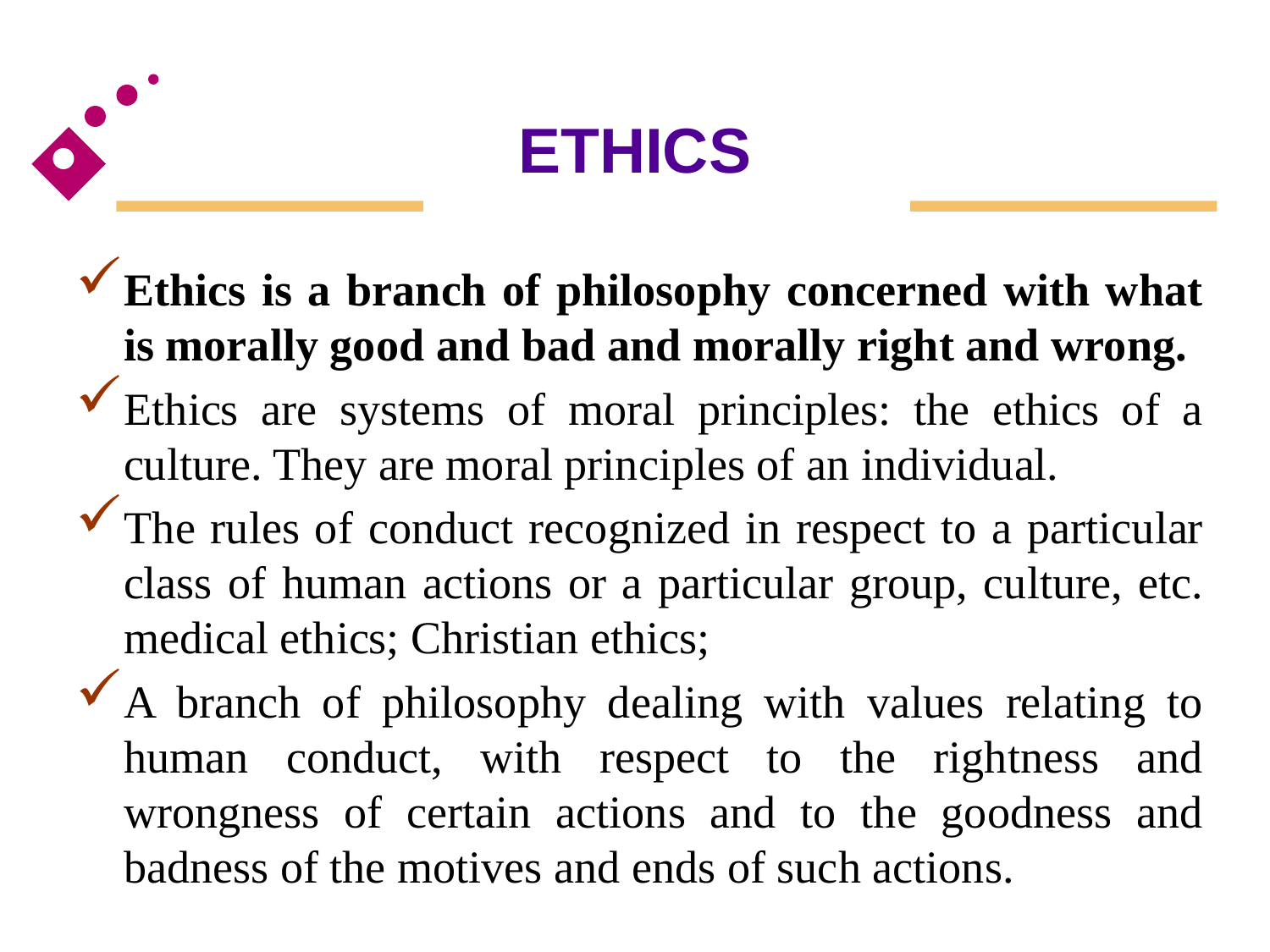

# ETHICS
Ethics is a branch of philosophy concerned with what is morally good and bad and morally right and wrong.
Ethics are systems of moral principles: the ethics of a culture. They are moral principles of an individual.
The rules of conduct recognized in respect to a particular class of human actions or a particular group, culture, etc. medical ethics; Christian ethics;
A branch of philosophy dealing with values relating to human conduct, with respect to the rightness and wrongness of certain actions and to the goodness and badness of the motives and ends of such actions.